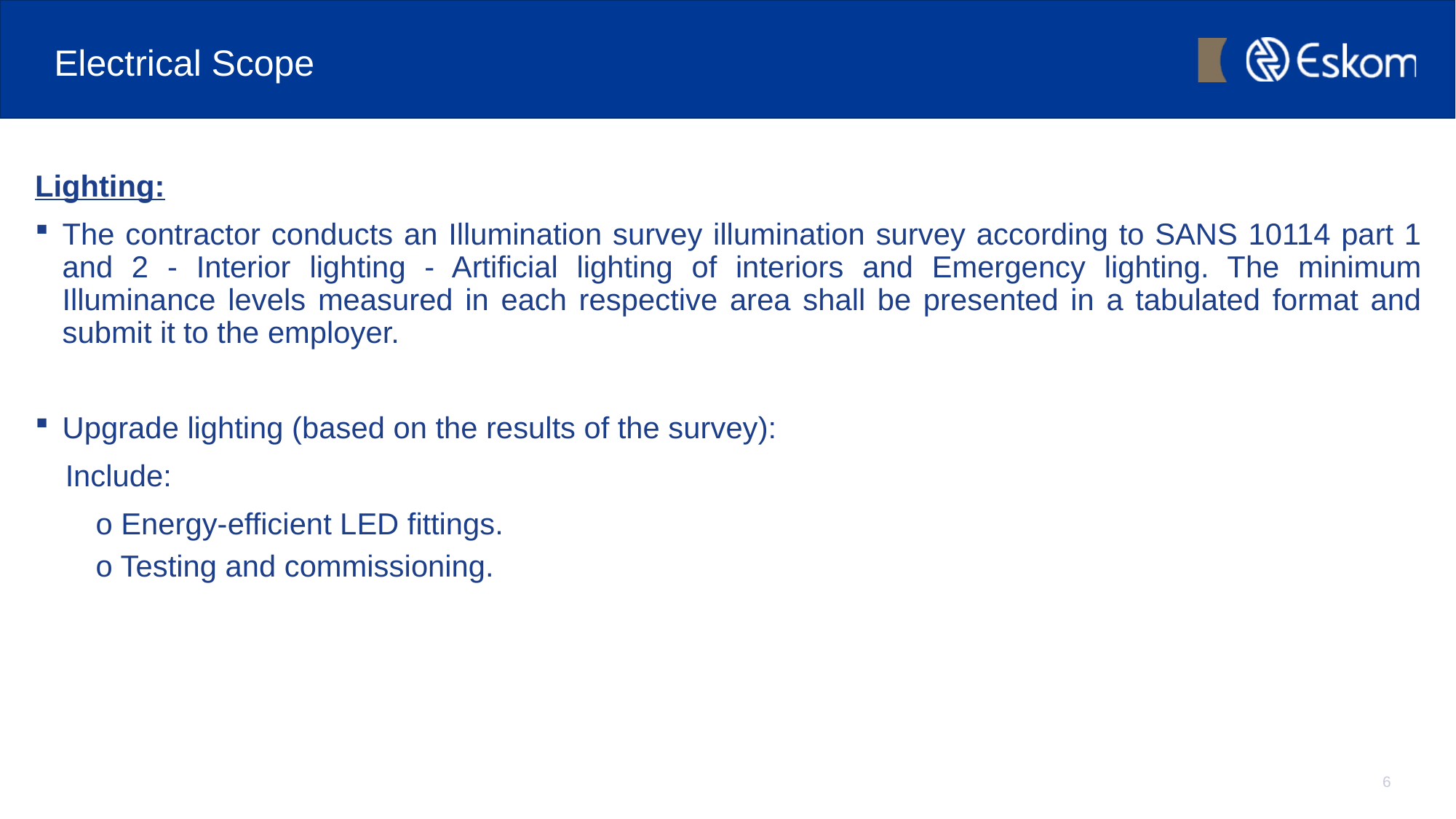

# Electrical Scope
Lighting:
The contractor conducts an Illumination survey illumination survey according to SANS 10114 part 1 and 2 - Interior lighting - Artificial lighting of interiors and Emergency lighting. The minimum Illuminance levels measured in each respective area shall be presented in a tabulated format and submit it to the employer.

Upgrade lighting (based on the results of the survey):
 Include:
  o Energy-efficient LED fittings.
  o Testing and commissioning.

6